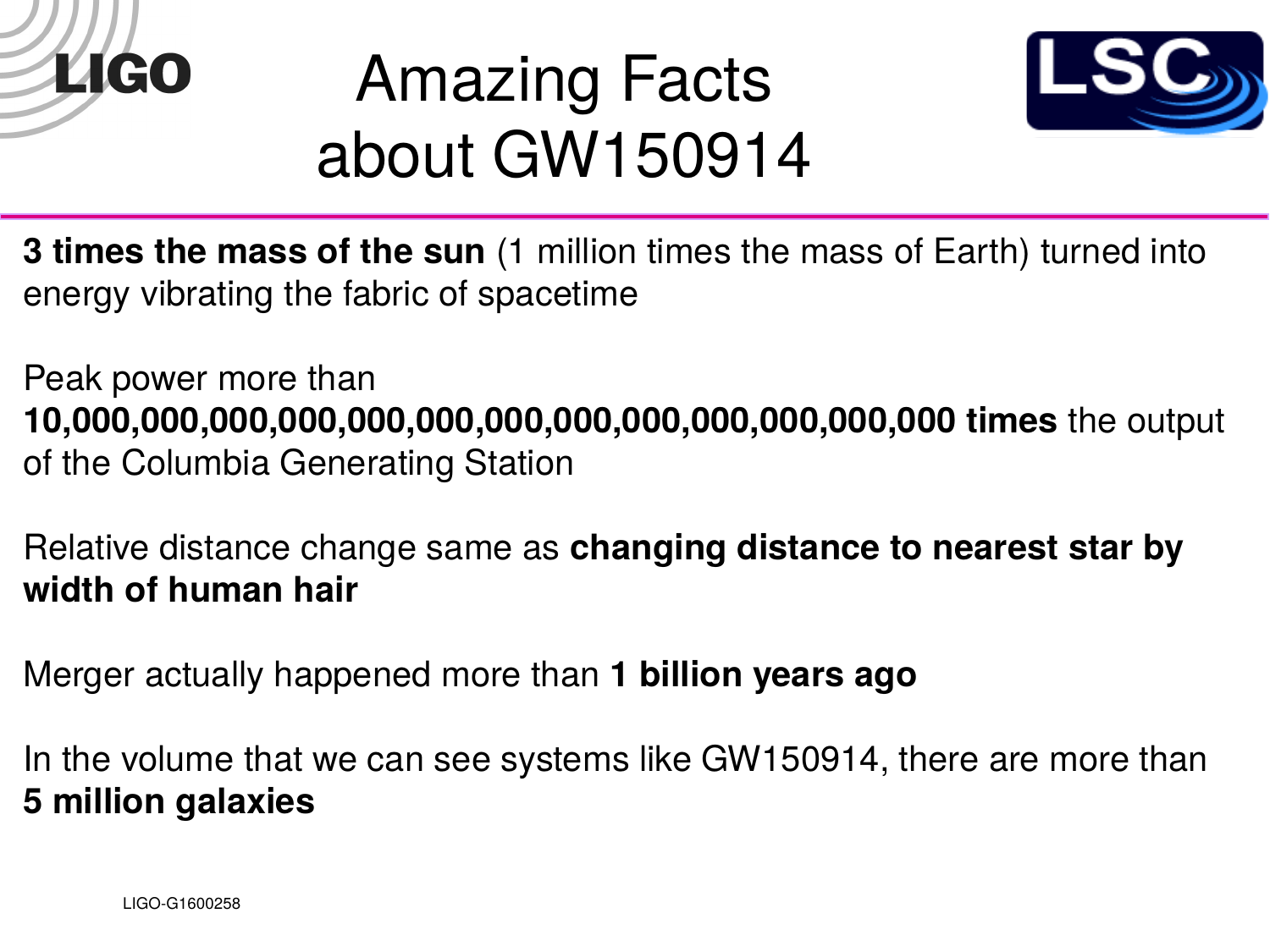

Amazing Facts
about GW150914
3 times the mass of the sun (1 million times the mass of Earth) turned into energy vibrating the fabric of spacetime

Peak power more than 10,000,000,000,000,000,000,000,000,000,000,000,000,000 times the output of the Columbia Generating Station

Relative distance change same as changing distance to nearest star by width of human hair

Merger actually happened more than 1 billion years ago

In the volume that we can see systems like GW150914, there are more than
5 million galaxies